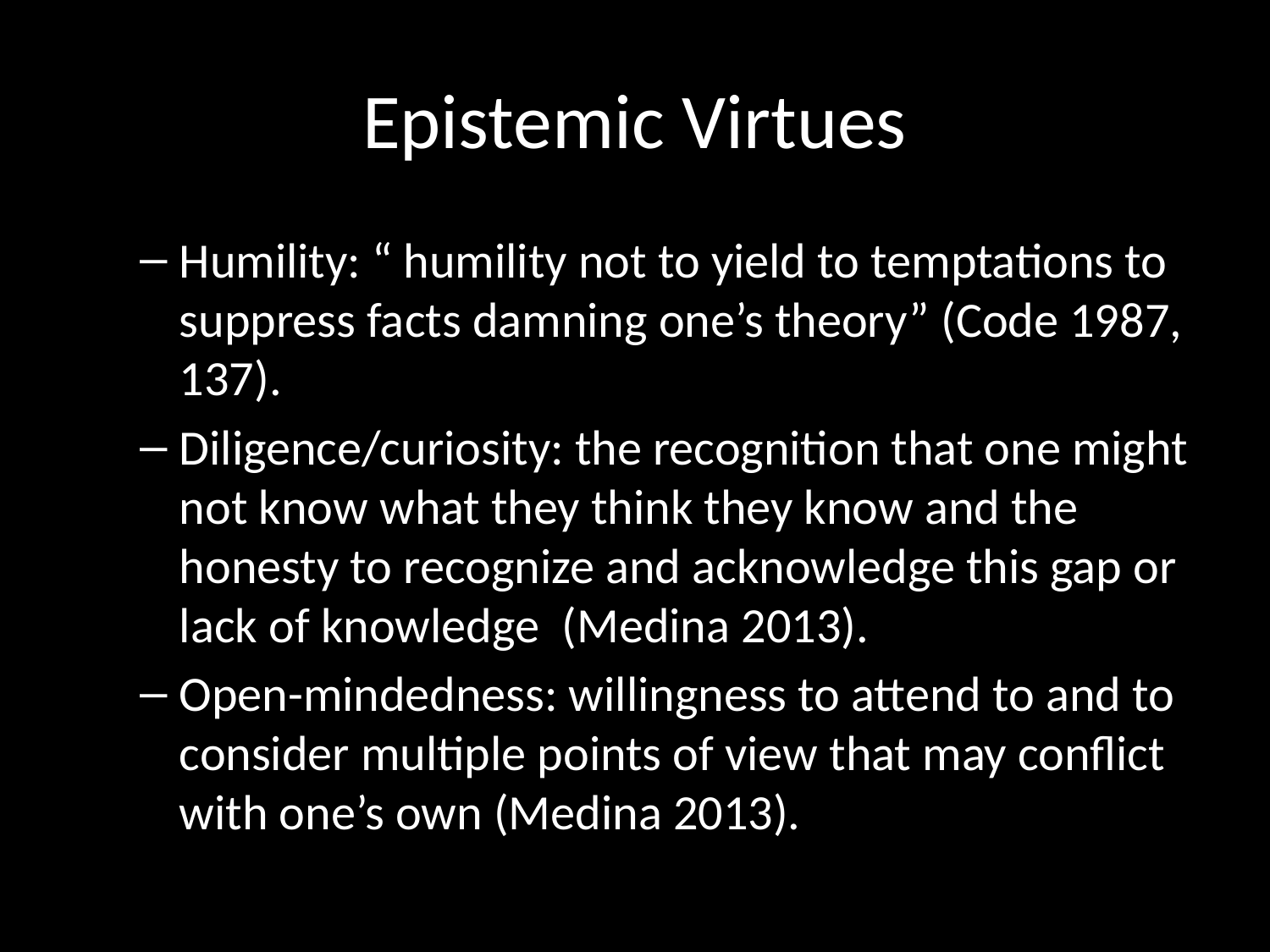

# Epistemic Virtues
Humility: “ humility not to yield to temptations to suppress facts damning one’s theory” (Code 1987, 137).
Diligence/curiosity: the recognition that one might not know what they think they know and the honesty to recognize and acknowledge this gap or lack of knowledge  (Medina 2013).
Open-mindedness: willingness to attend to and to consider multiple points of view that may conflict with one’s own (Medina 2013).